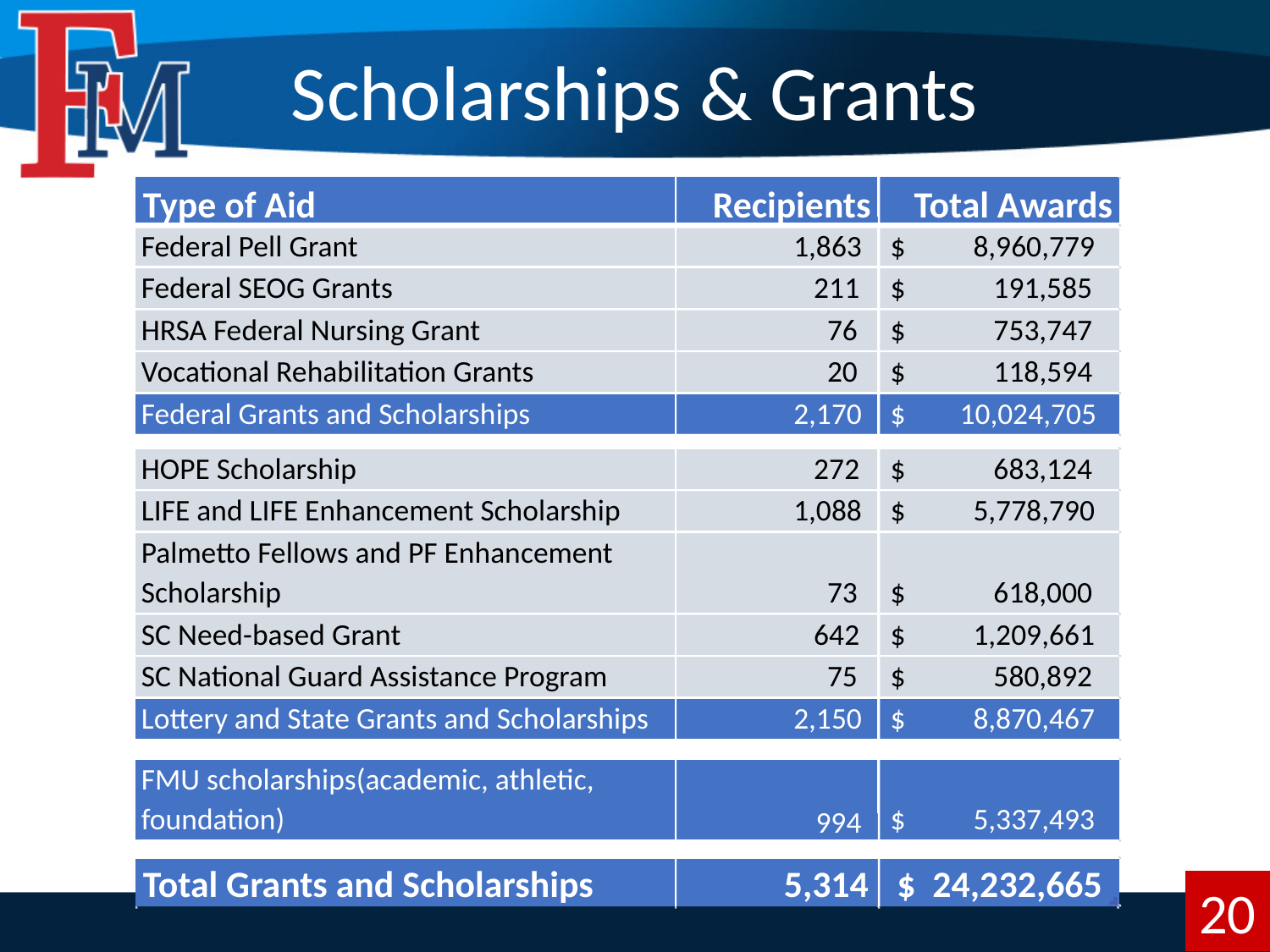

# Scholarships & Grants

Type of Aid
Recipients
Total Awards

Federal Pell Grant
               1,863
 $          8,960,779

Federal SEOG Grants
                  211
 $             191,585

HRSA Federal Nursing Grant
                    76
 $             753,747

Vocational Rehabilitation Grants
                    20
 $             118,594

Federal Grants and Scholarships
               2,170
 $        10,024,705

HOPE Scholarship
                  272
 $             683,124

LIFE and LIFE Enhancement Scholarship
               1,088
 $          5,778,790

Palmetto Fellows and PF Enhancement
Scholarship
                    73
 $             618,000

SC Need-based Grant
                  642
 $          1,209,661

SC National Guard Assistance Program
                    75
 $             580,892

Lottery and State Grants and Scholarships
               2,150
 $          8,870,467

FMU scholarships(academic, athletic,
foundation)

 $          5,337,493

Total Grants and Scholarships

 5,314
$  24,232,665

                   994
20